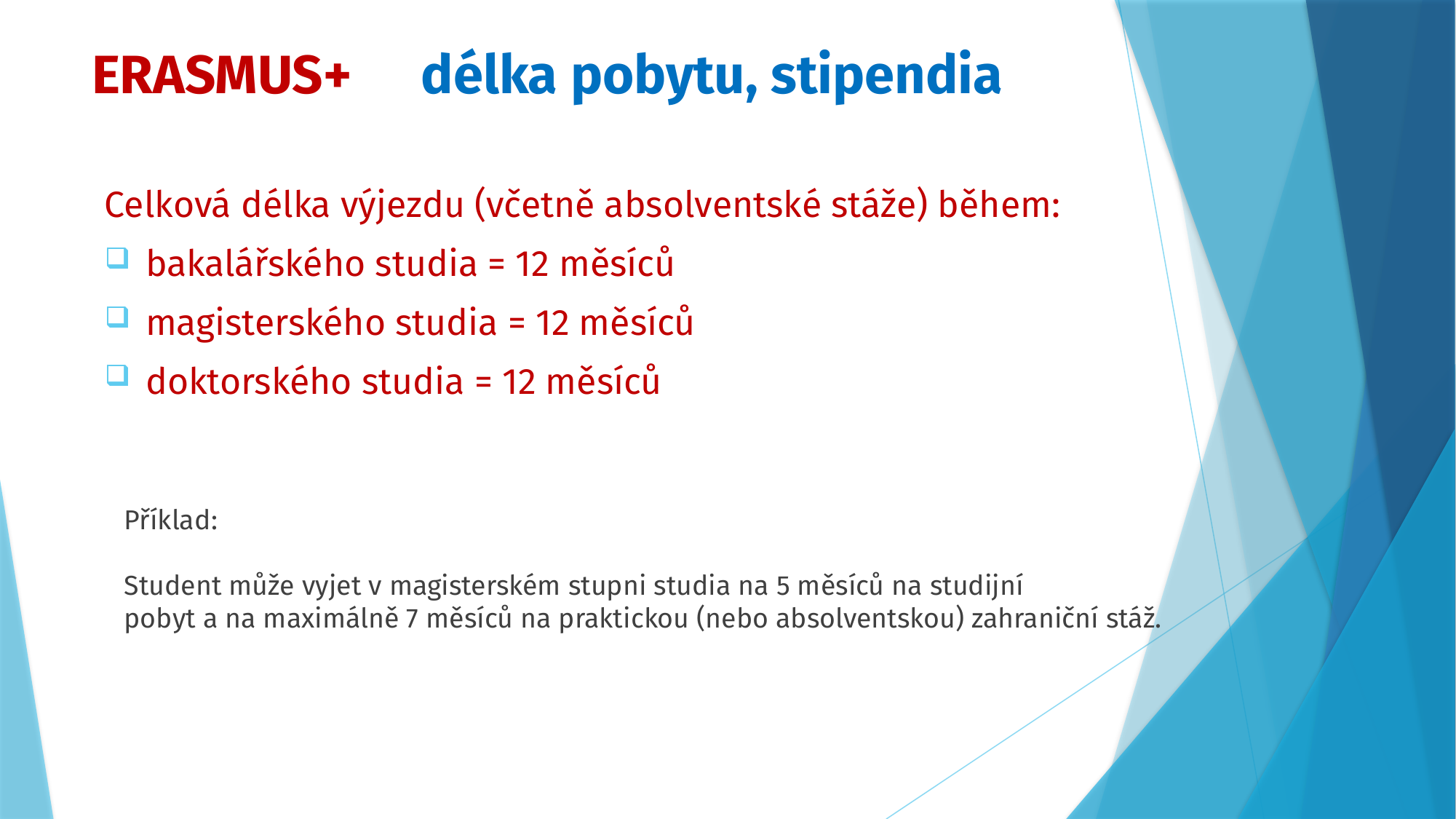

# ERASMUS+ 		   délka pobytu, stipendia
Celková délka výjezdu (včetně absolventské stáže) během:
bakalářského studia = 12 měsíců
magisterského studia = 12 měsíců
doktorského studia = 12 měsíců

Příklad:

Student může vyjet v magisterském stupni studia na 5 měsíců na studijní
pobyt a na maximálně 7 měsíců na praktickou (nebo absolventskou) zahraniční stáž.